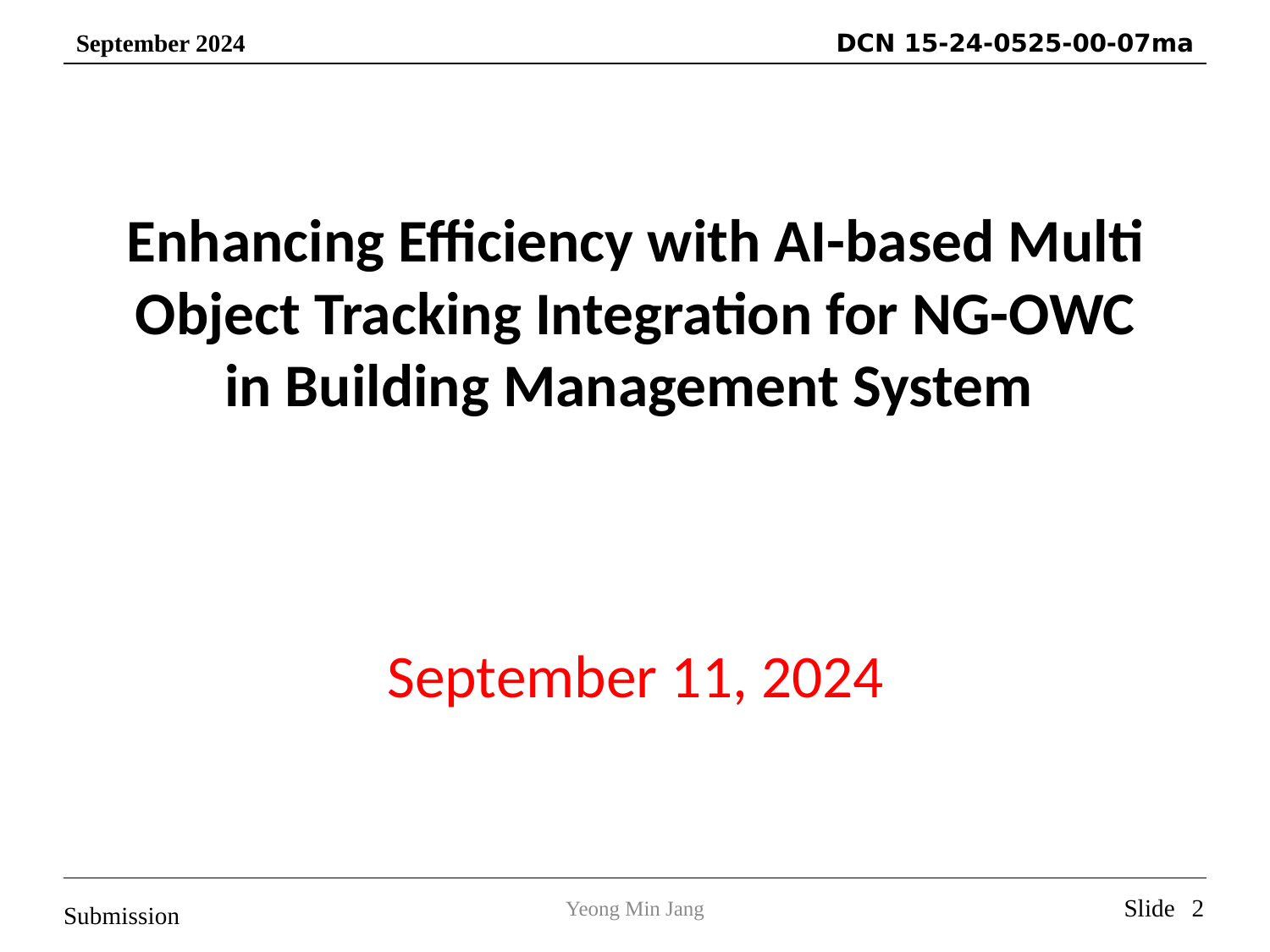

Enhancing Efficiency with AI-based Multi Object Tracking Integration for NG-OWC in Building Management System
September 11, 2024